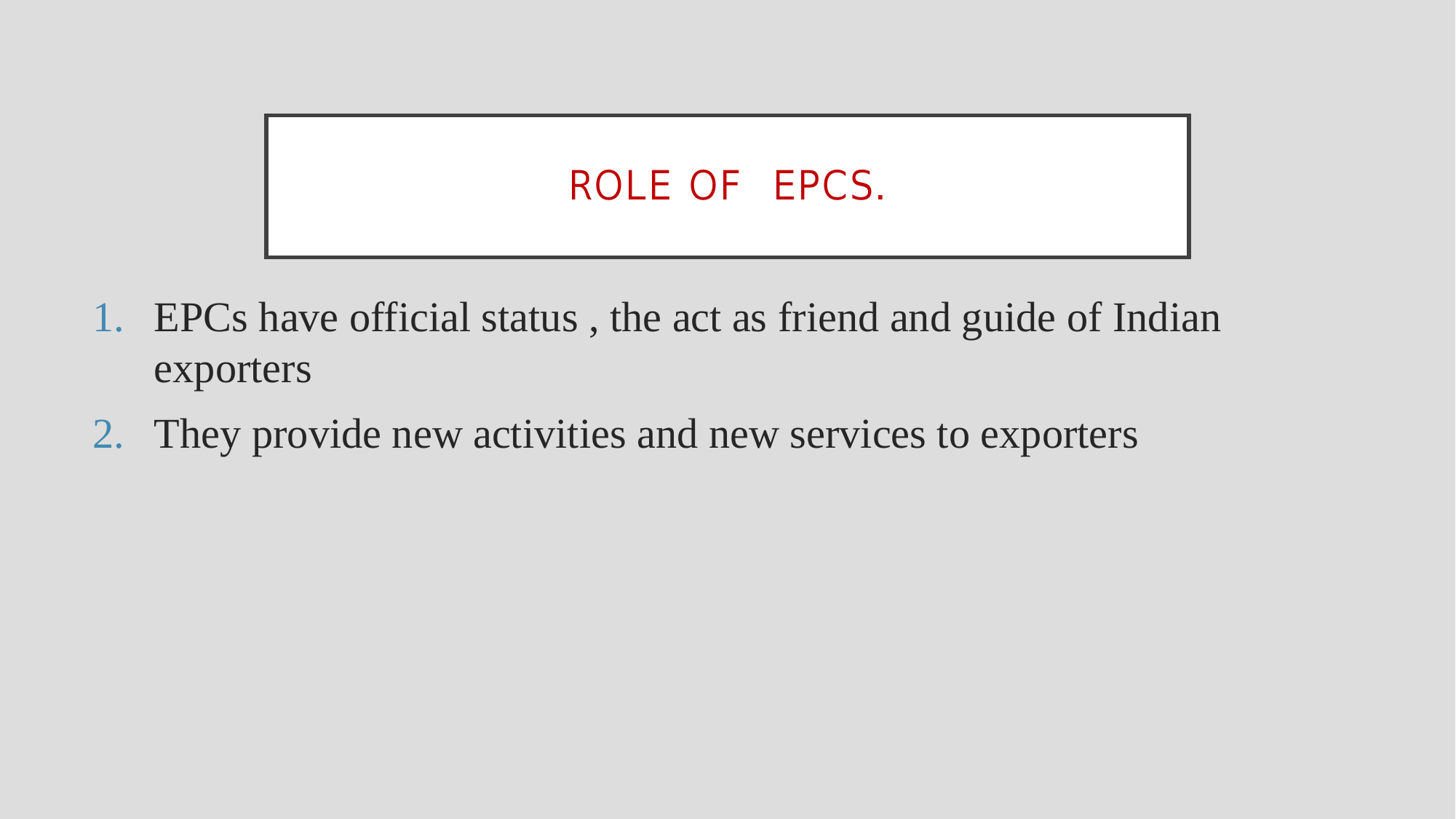

# Role of  EPCs.
EPCs have official status , the act as friend and guide of Indian exporters
They provide new activities and new services to exporters